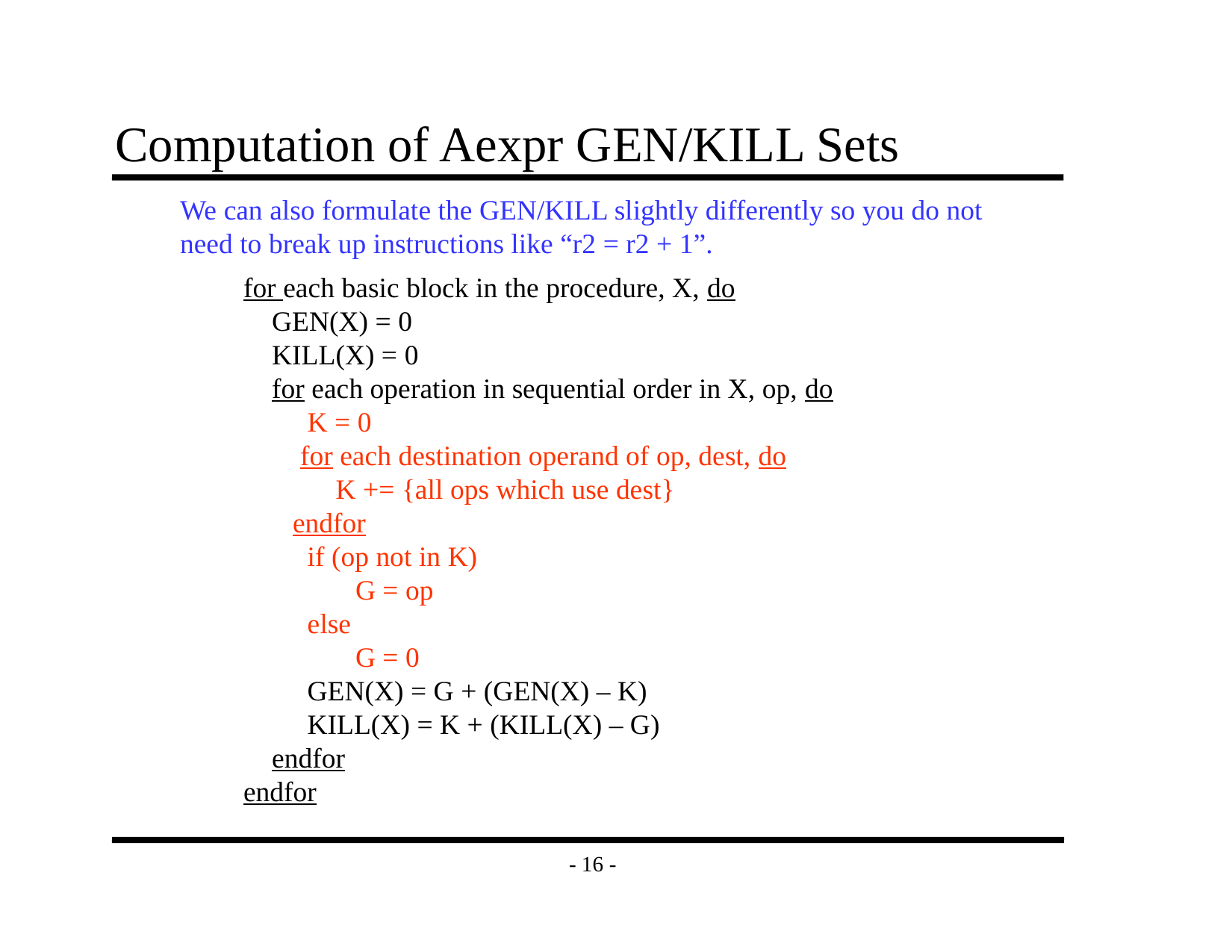

# Computation of Aexpr GEN/KILL Sets
We can also formulate the GEN/KILL slightly differently so you do not
need to break up instructions like “r2 = r2 + 1”.
for each basic block in the procedure, X, do
    GEN(X) = 0
    KILL(X) = 0
    for each operation in sequential order in X, op, do
         K = 0
        for each destination operand of op, dest, do
             K += {all ops which use dest}
        endfor
         if (op not in K)
	G = op
         else
	G = 0
         GEN(X) = G + (GEN(X) – K)
         KILL(X) = K + (KILL(X) – G)
    endfor
endfor